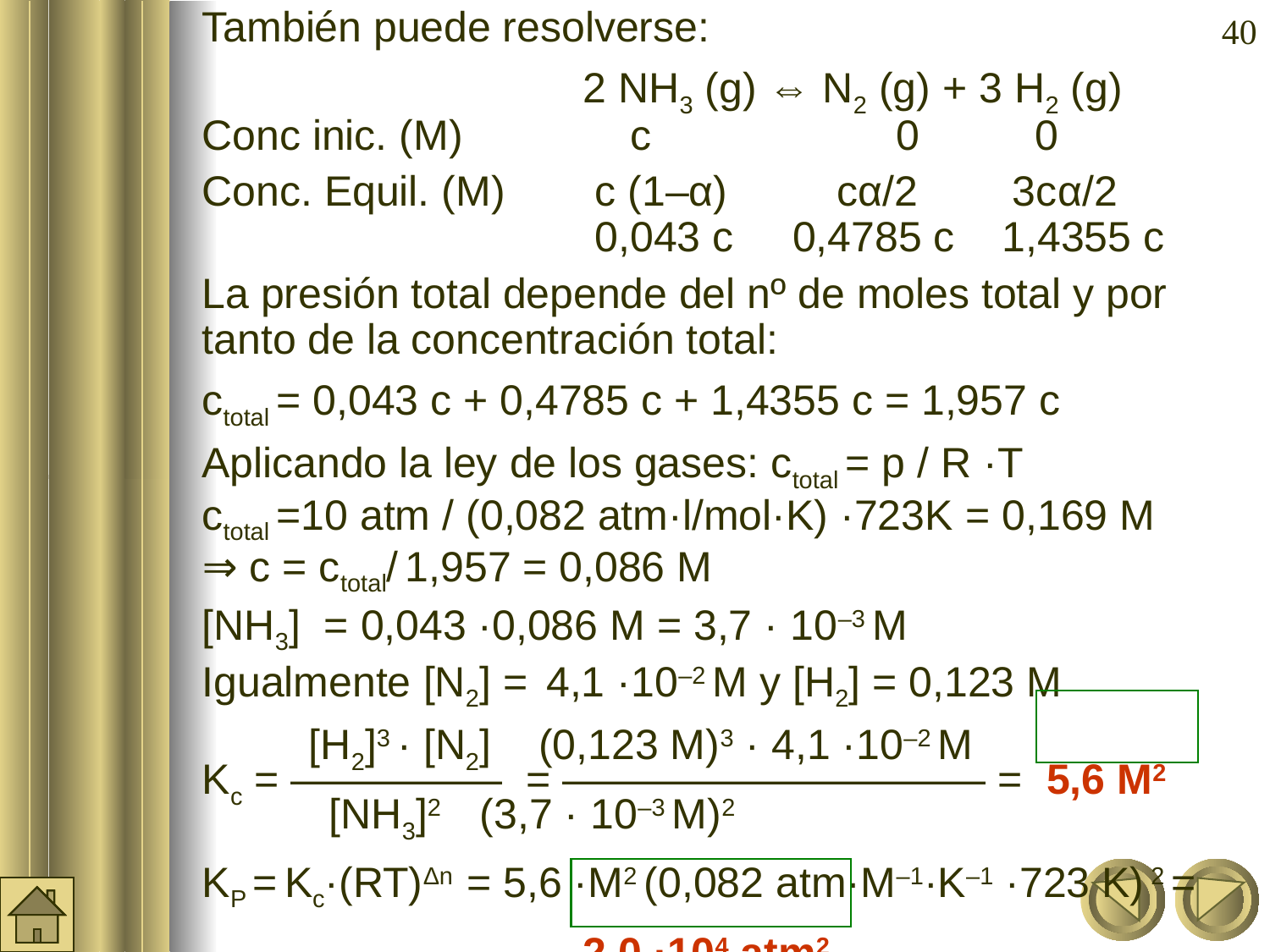

40
También puede resolverse:
			2 NH3 (g) ⇔ N2 (g) + 3 H2 (g)
Conc inic. (M)	    c		     0	      0
Conc. Equil. (M)	 c (1–α)       	cα/2        3cα/2
			 0,043 c     0,4785 c    1,4355 c
La presión total depende del nº de moles total y por tanto de la concentración total:
ctotal = 0,043 c + 0,4785 c + 1,4355 c = 1,957 c
Aplicando la ley de los gases: ctotal = p / R ·T
ctotal =10 atm / (0,082 atm·l/mol·K) ·723K = 0,169 M
⇒ c = ctotal/ 1,957 = 0,086 M
[NH3]  = 0,043 ·0,086 M = 3,7 · 10–3 M
Igualmente [N2] =  4,1 ·10–2 M y [H2] = 0,123 M
         [H2]3 · [N2]    (0,123 M)3 · 4,1 ·10–2 M
Kc = —————  = —————————— =  5,6 M2 		[NH3]2 	  (3,7 · 10–3 M)2
KP = Kc·(RT)Δn  = 5,6 ·M2 (0,082 atm·M–1·K–1 ·723 K) 2 =
			2,0 ·104 atm2